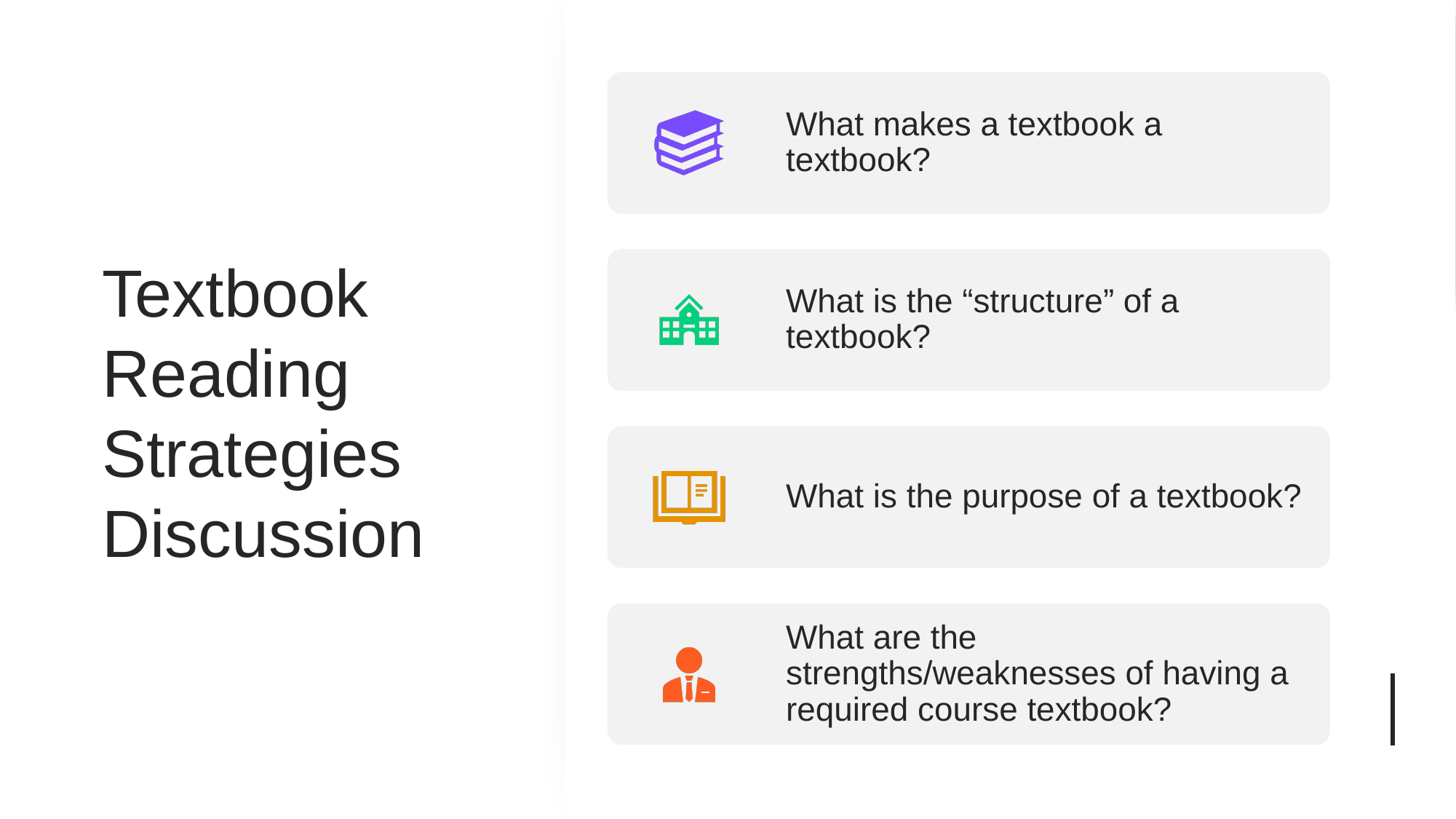

What makes a textbook a textbook?
What is the “structure” of a textbook?
What is the purpose of a textbook?
What are the strengths/weaknesses of having a required course textbook?
# Textbook Reading Strategies Discussion